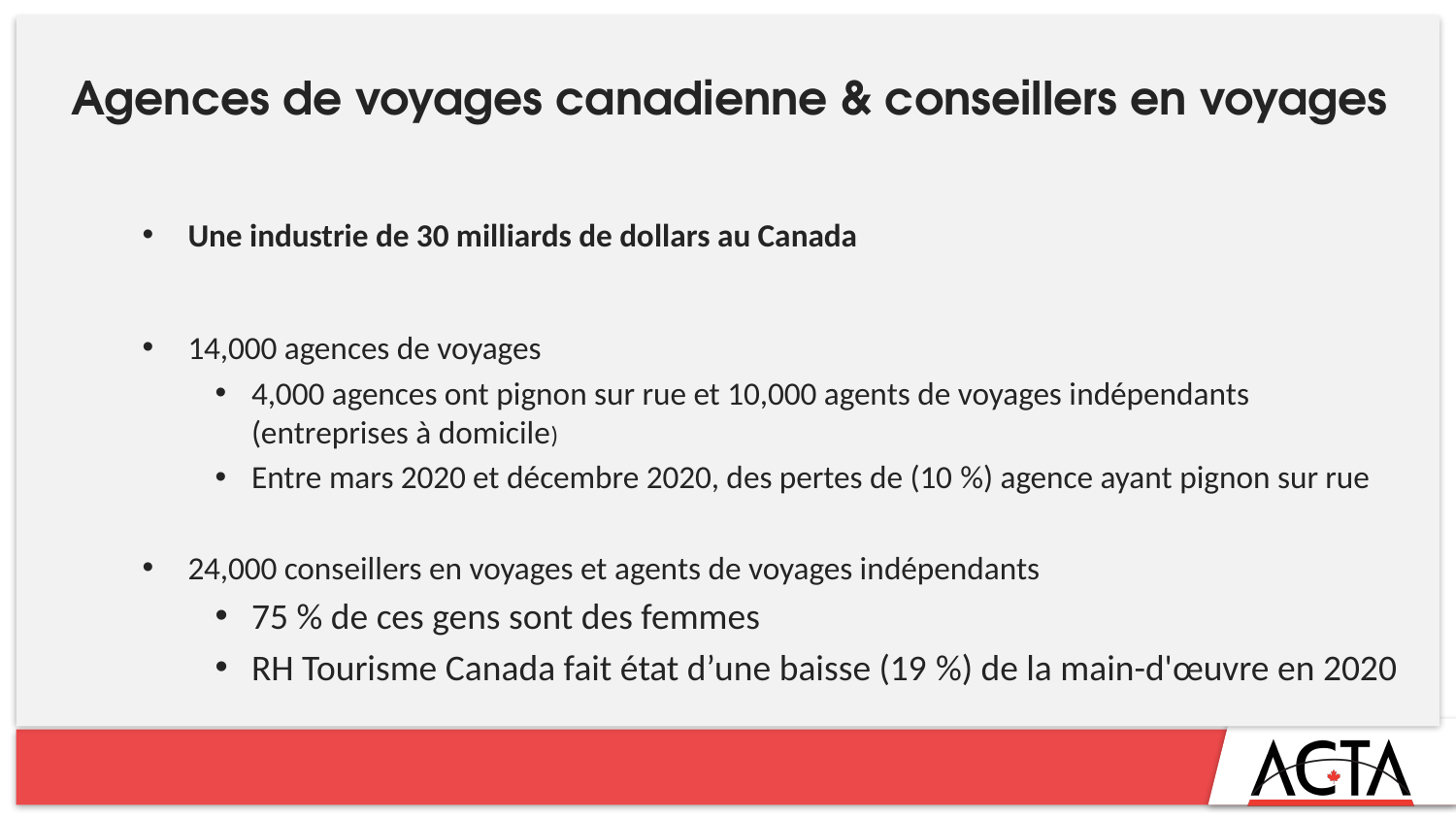

# Agences de voyages canadienne & conseillers en voyages

Une industrie de 30 milliards de dollars au Canada

14,000 agences de voyages
4,000 agences ont pignon sur rue et 10,000 agents de voyages indépendants             (entreprises à domicile)
Entre mars 2020 et décembre 2020, des pertes de (10 %) agence ayant pignon sur rue

24,000 conseillers en voyages et agents de voyages indépendants
75 % de ces gens sont des femmes
RH Tourisme Canada fait état d’une baisse (19 %) de la main-d'œuvre en 2020